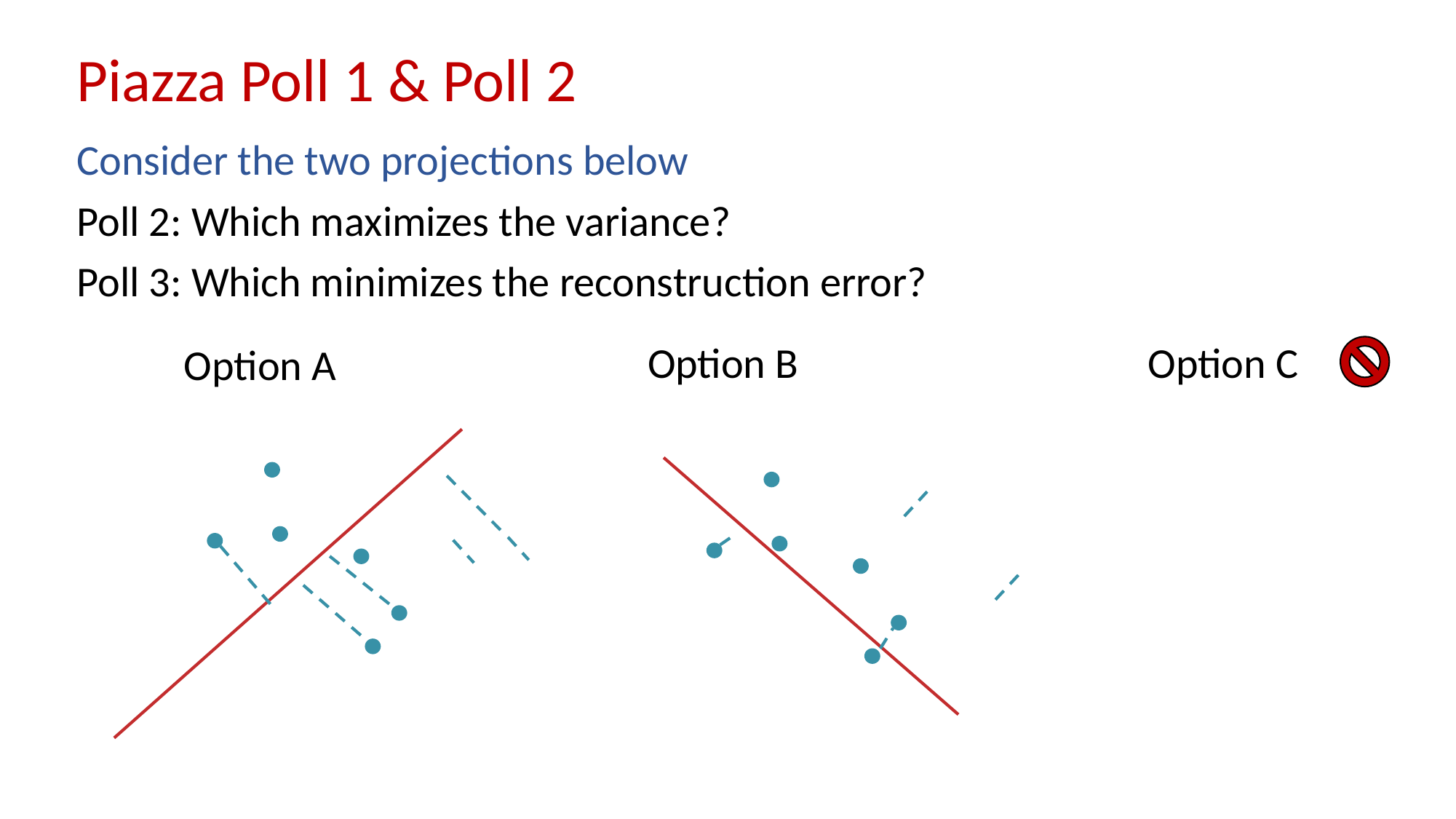

# Piazza Poll 1 & Poll 2
Consider the two projections below
Poll 2: Which maximizes the variance?
Poll 3: Which minimizes the reconstruction error?

Option B
Option C
Option A